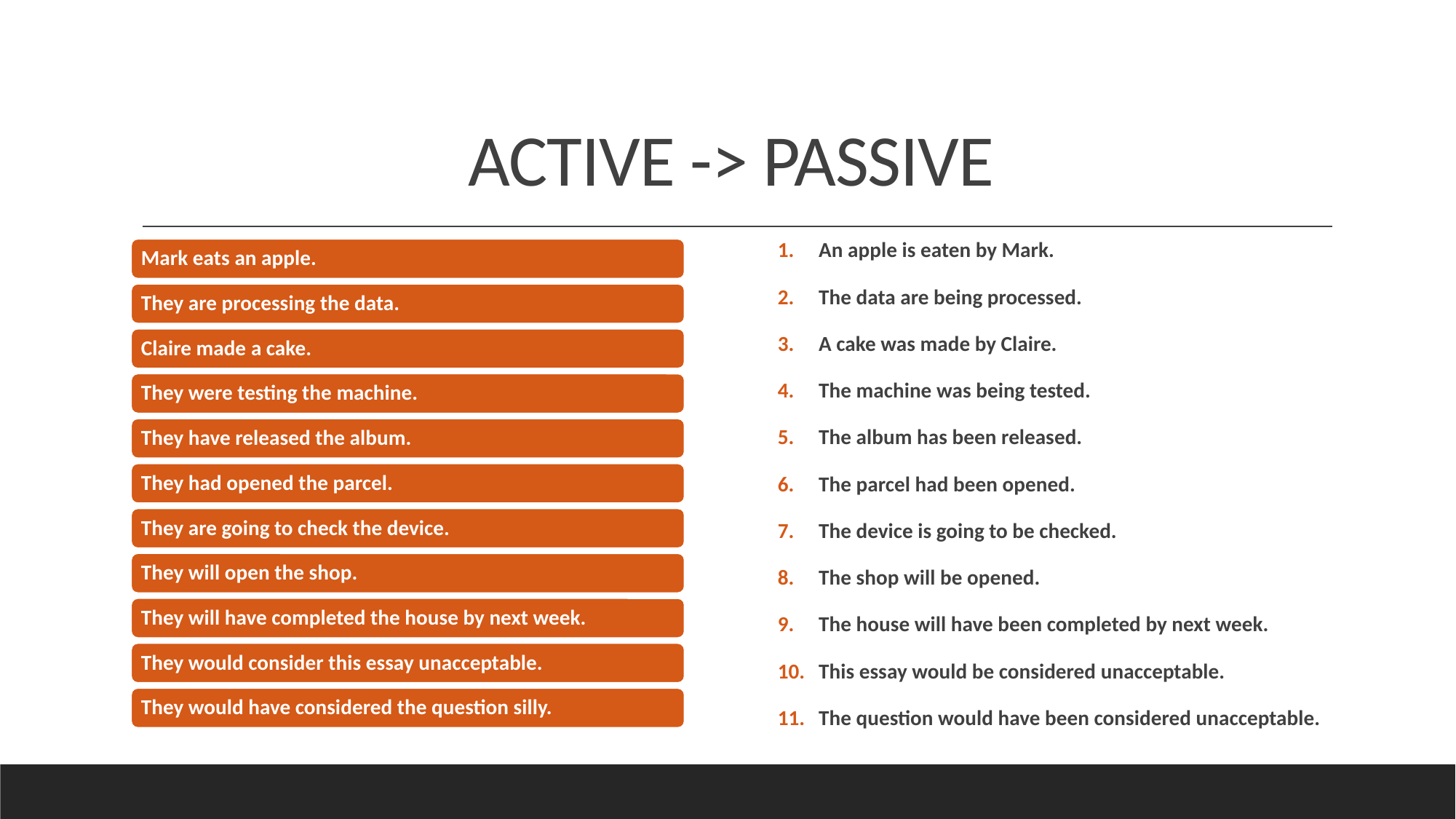

# ACTIVE -> PASSIVE
Mark eats an apple.
They are processing the data.
Claire made a cake.
They were testing the machine.
They have released the album.
They had opened the parcel.
They are going to check the device.
They will open the shop.
They will have completed the house by next week.
They would consider this essay unacceptable.
They would have considered the question silly.
An apple is eaten by Mark.
The data are being processed.
A cake was made by Claire.
The machine was being tested.
The album has been released.
The parcel had been opened.
The device is going to be checked.
The shop will be opened.
The house will have been completed by next week.
This essay would be considered unacceptable.
The question would have been considered unacceptable.